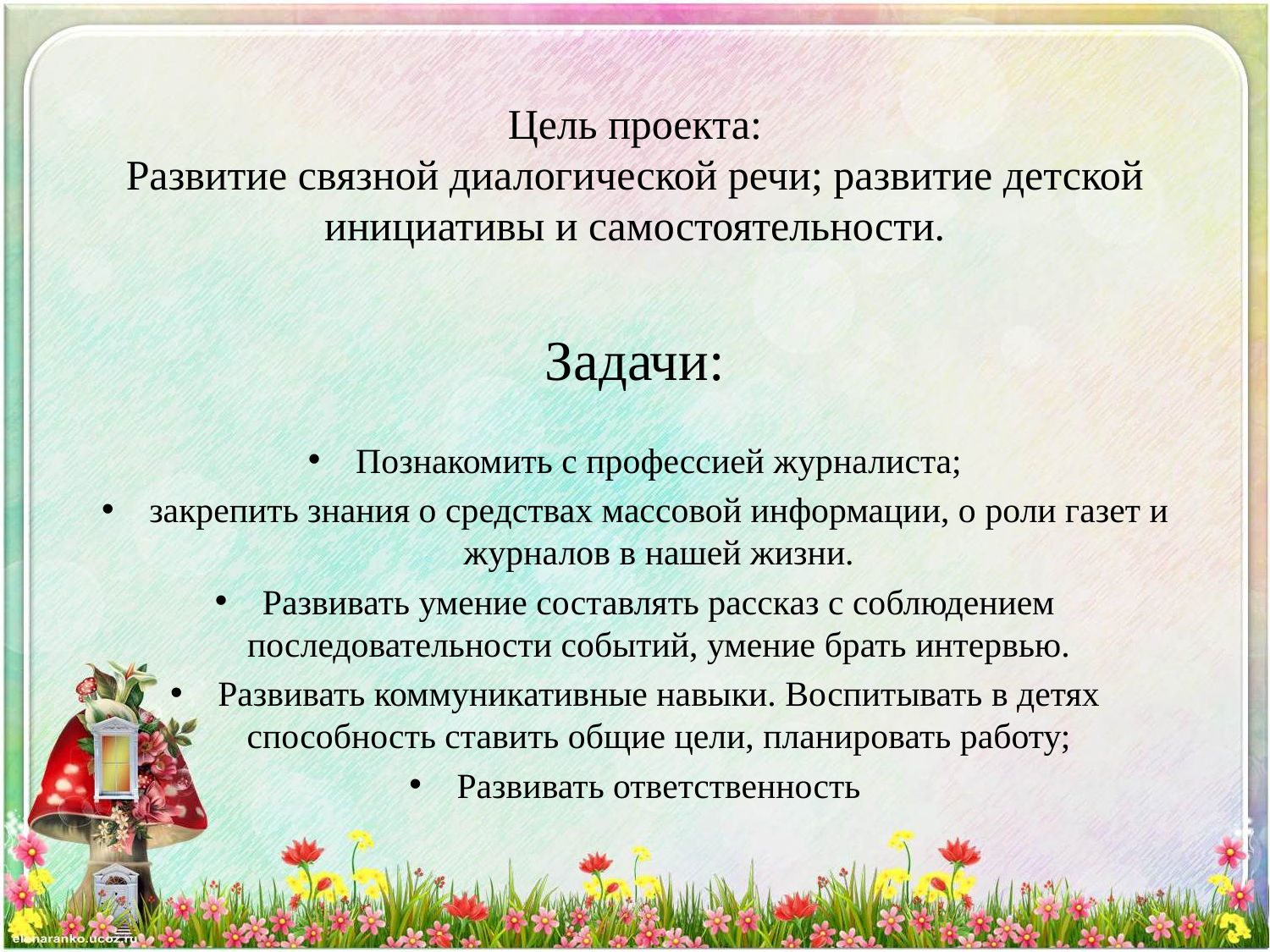

# Цель проекта: Развитие связной диалогической речи; развитие детской инициативы и самостоятельности.
Задачи:

Познакомить с профессией журналиста;
закрепить знания о средствах массовой информации, о роли газет и журналов в нашей жизни.
Развивать умение составлять рассказ с соблюдением последовательности событий, умение брать интервью.
Развивать коммуникативные навыки. Воспитывать в детях способность ставить общие цели, планировать работу;
Развивать ответственность